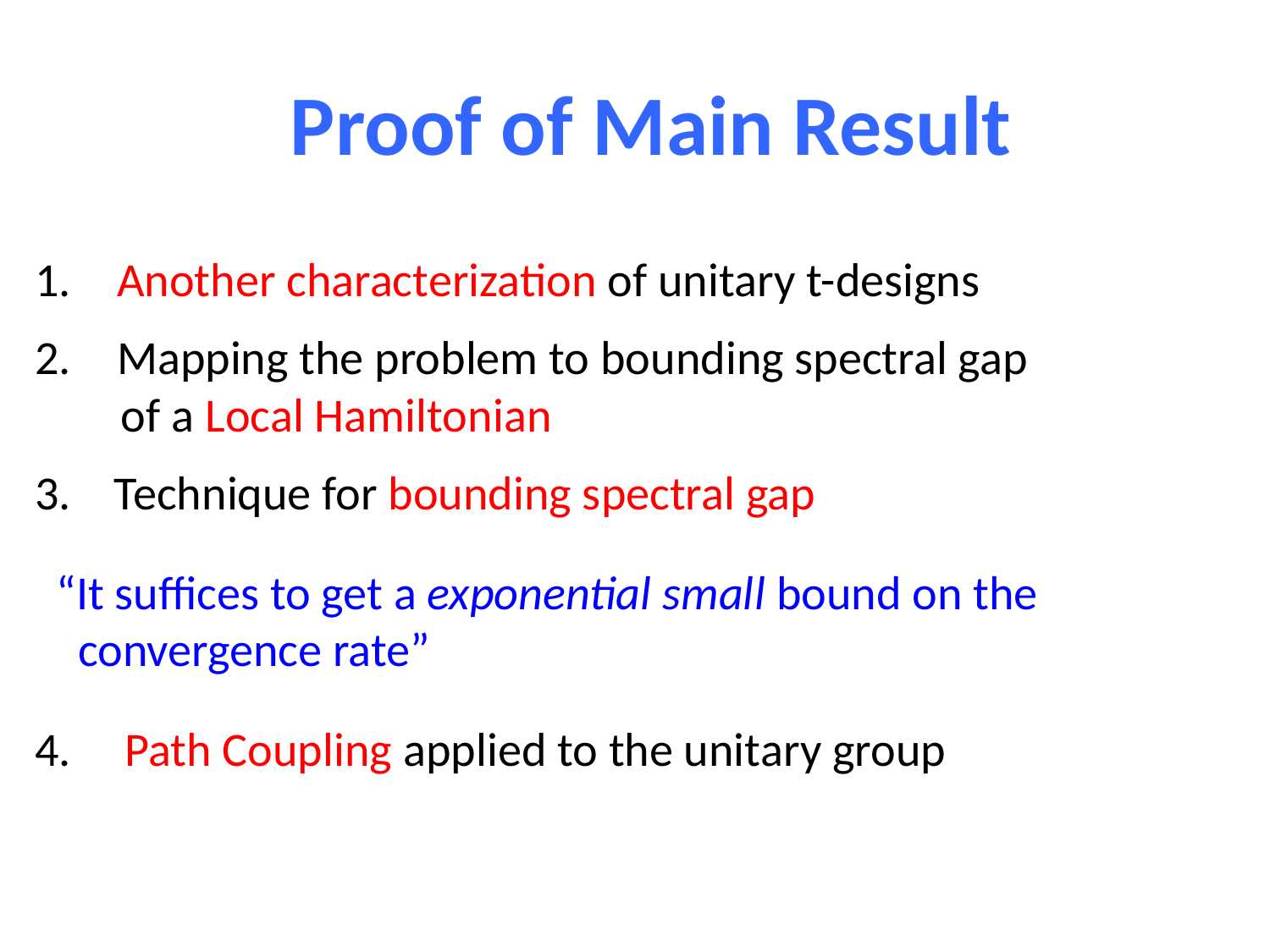

Proof of Main Result
 Another characterization of unitary t-designs

 Mapping the problem to bounding spectral gap
        of a Local Hamiltonian

3.    Technique for bounding spectral gap

  “It suffices to get a exponential small bound on the
    convergence rate”

4.     Path Coupling applied to the unitary group